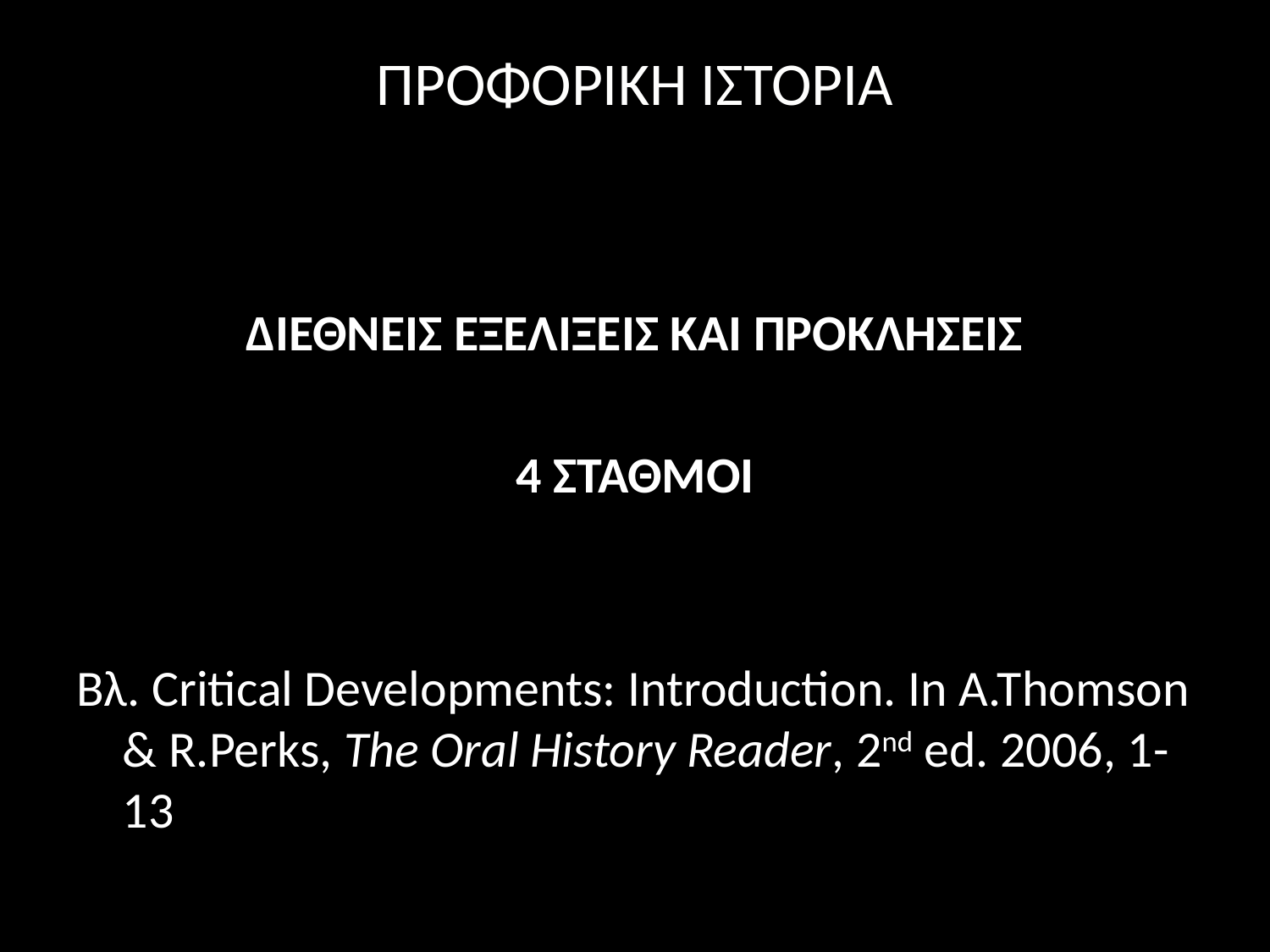

# ΠΡΟΦΟΡΙΚΗ ΙΣΤΟΡΙΑ

ΔΙΕΘΝΕΙΣ ΕΞΕΛΙΞΕΙΣ ΚΑΙ ΠΡΟΚΛΗΣΕΙΣ

4 ΣΤΑΘΜΟΙ

Βλ. Critical Developments: Introduction. In A.Thomson & R.Perks, The Oral History Reader, 2nd ed. 2006, 1-13